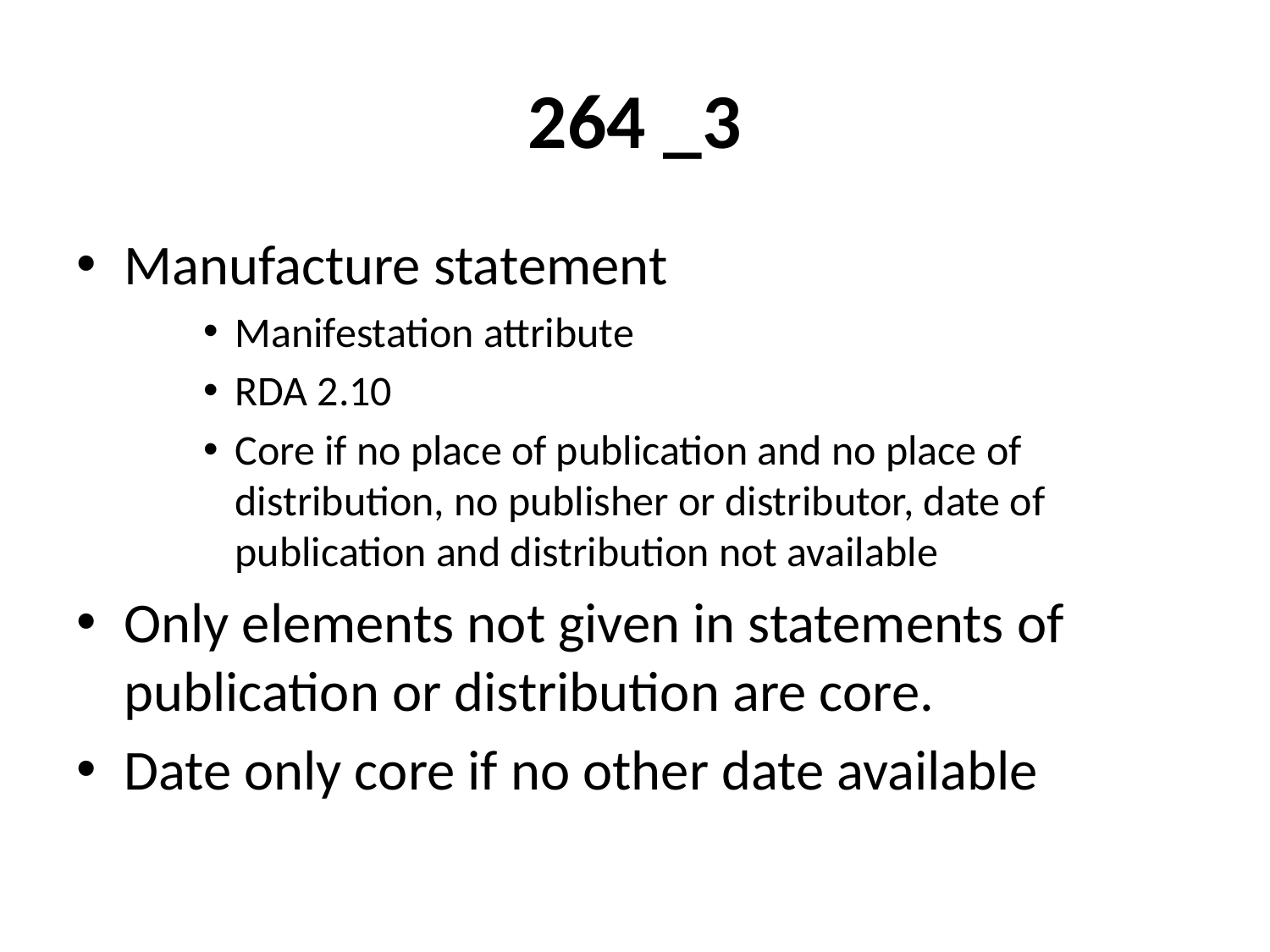

# 264 _3
Manufacture statement
Manifestation attribute
RDA 2.10
Core if no place of publication and no place of distribution, no publisher or distributor, date of publication and distribution not available
Only elements not given in statements of publication or distribution are core.
Date only core if no other date available